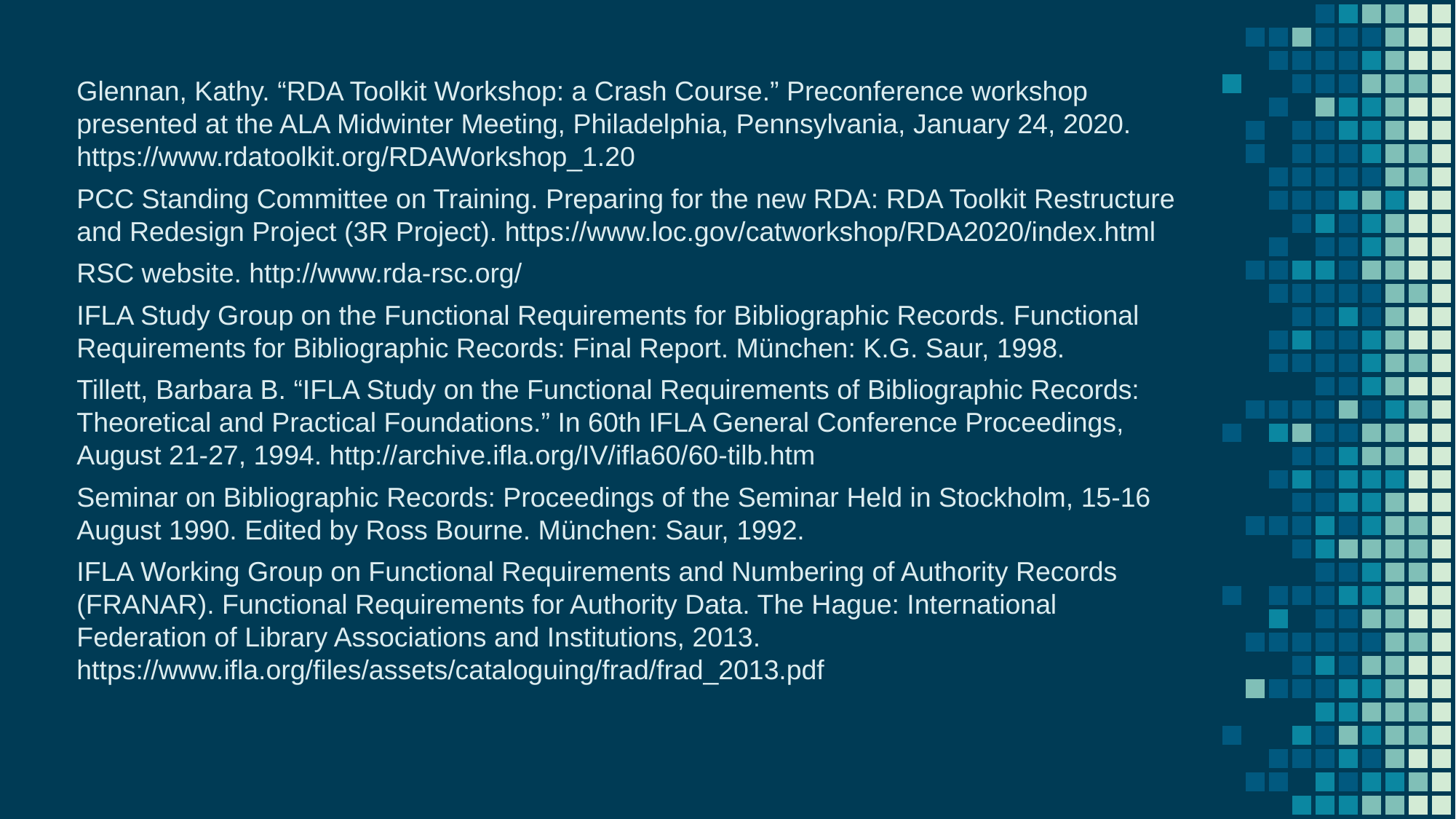

Glennan, Kathy. “RDA Toolkit Workshop: a Crash Course.” Preconference workshop presented at the ALA Midwinter Meeting, Philadelphia, Pennsylvania, January 24, 2020.  https://www.rdatoolkit.org/RDAWorkshop_1.20
PCC Standing Committee on Training. Preparing for the new RDA: RDA Toolkit Restructure and Redesign Project (3R Project). https://www.loc.gov/catworkshop/RDA2020/index.html
RSC website. http://www.rda-rsc.org/
IFLA Study Group on the Functional Requirements for Bibliographic Records. Functional Requirements for Bibliographic Records: Final Report. München: K.G. Saur, 1998.
Tillett, Barbara B. “IFLA Study on the Functional Requirements of Bibliographic Records: Theoretical and Practical Foundations.” In 60th IFLA General Conference Proceedings, August 21-27, 1994. http://archive.ifla.org/IV/ifla60/60-tilb.htm
Seminar on Bibliographic Records: Proceedings of the Seminar Held in Stockholm, 15-16 August 1990. Edited by Ross Bourne. München: Saur, 1992.
IFLA Working Group on Functional Requirements and Numbering of Authority Records (FRANAR). Functional Requirements for Authority Data. The Hague: International Federation of Library Associations and Institutions, 2013. https://www.ifla.org/files/assets/cataloguing/frad/frad_2013.pdf